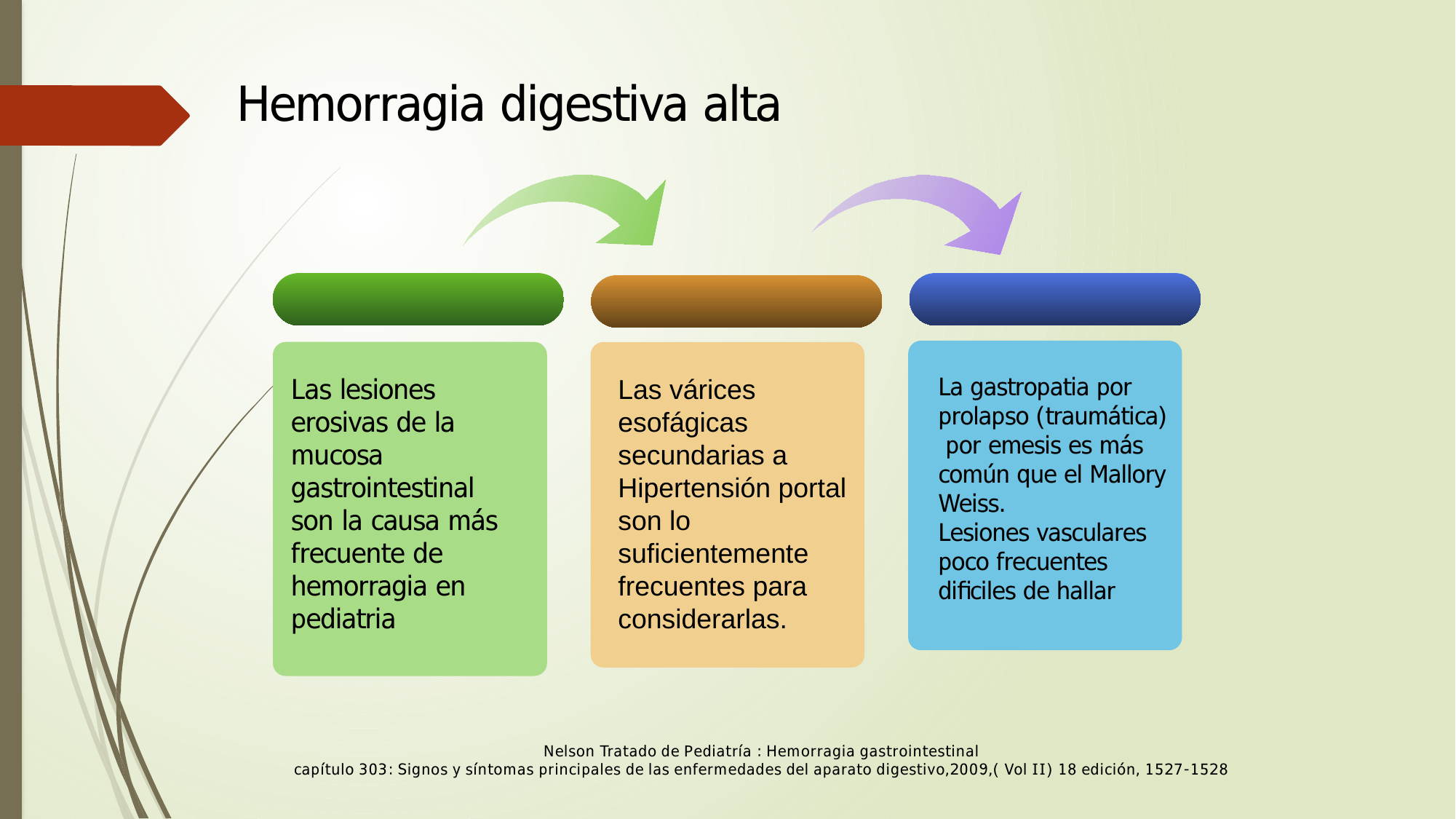

# Hemorragia digestiva alta

Las lesiones erosivas de la mucosa gastrointestinal son la causa más frecuente de hemorragia en pediatria
Las várices esofágicas secundarias a Hipertensión portal son lo suficientemente frecuentes para considerarlas.
La gastropatia por prolapso (traumática)  por emesis es más común que el Mallory Weiss.
Lesiones vasculares poco frecuentes dificiles de hallar
Nelson Tratado de Pediatría : Hemorragia gastrointestinal
capítulo 303: Signos y síntomas principales de las enfermedades del aparato digestivo,2009,( Vol II) 18 edición, 1527-1528